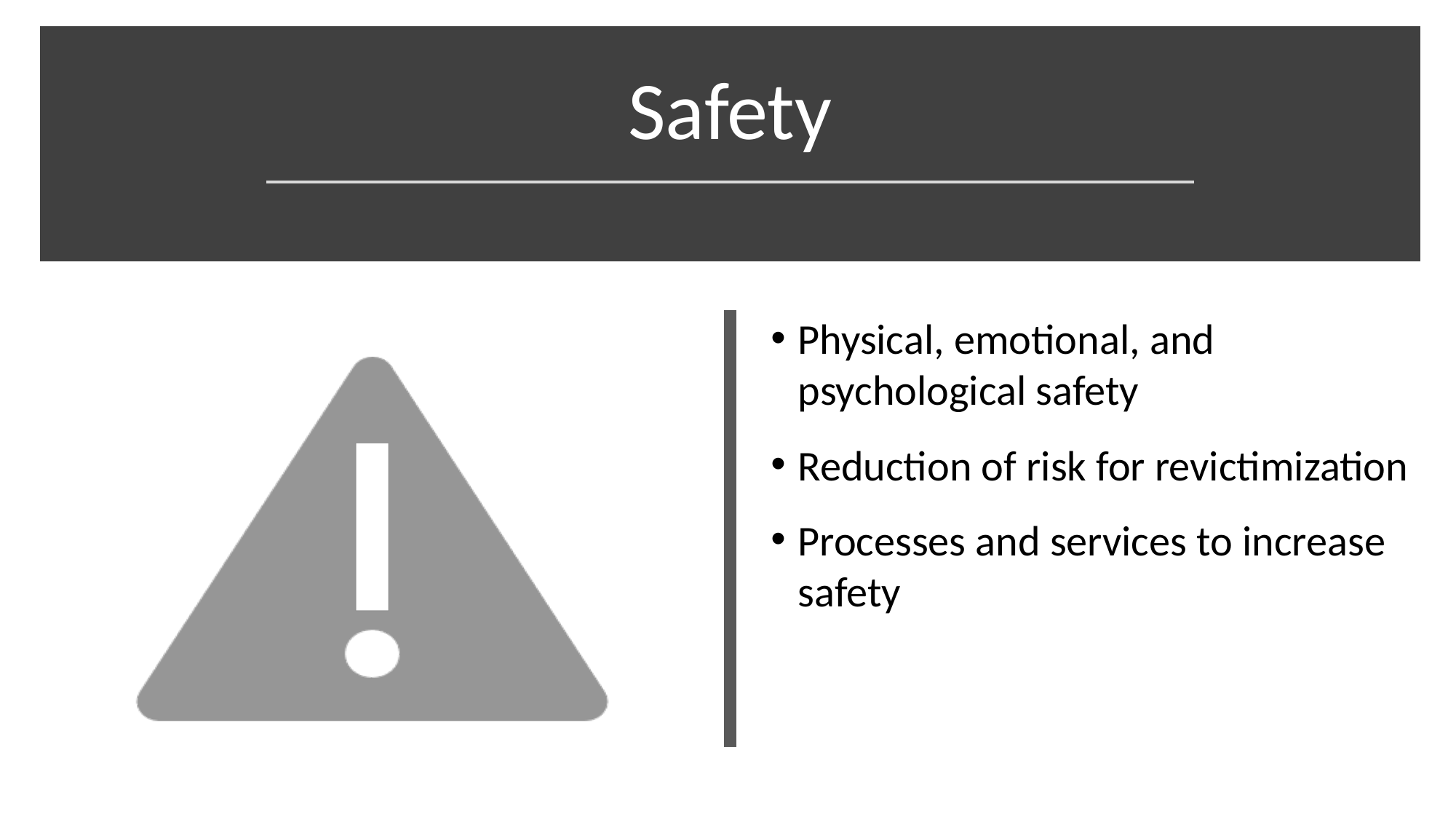

# Safety
Physical, emotional, and psychological safety
Reduction of risk for revictimization
Processes and services to increase safety